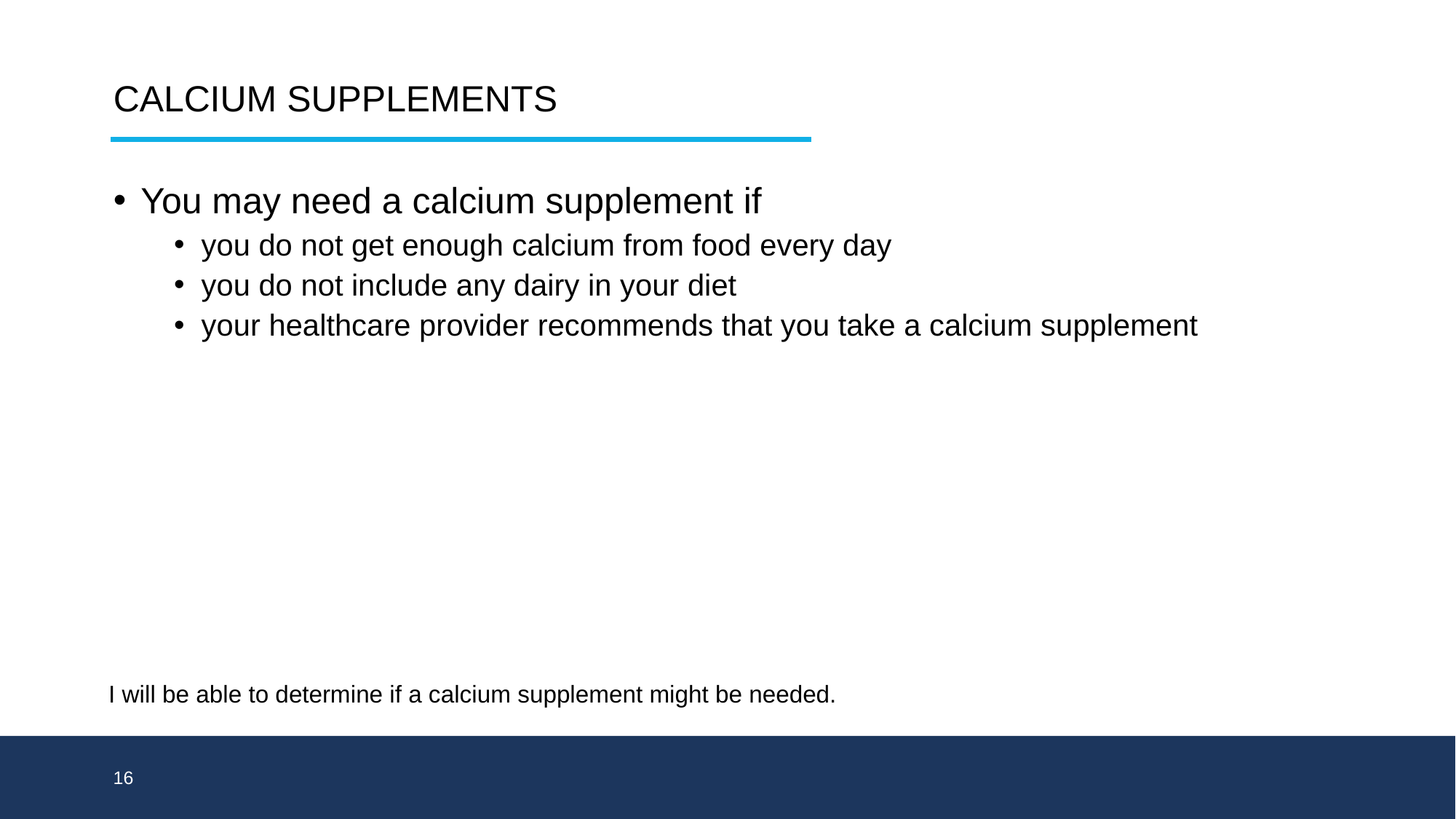

# Calcium Supplements
You may need a calcium supplement if
you do not get enough calcium from food every day
you do not include any dairy in your diet
your healthcare provider recommends that you take a calcium supplement

I will be able to determine if a calcium supplement might be needed.